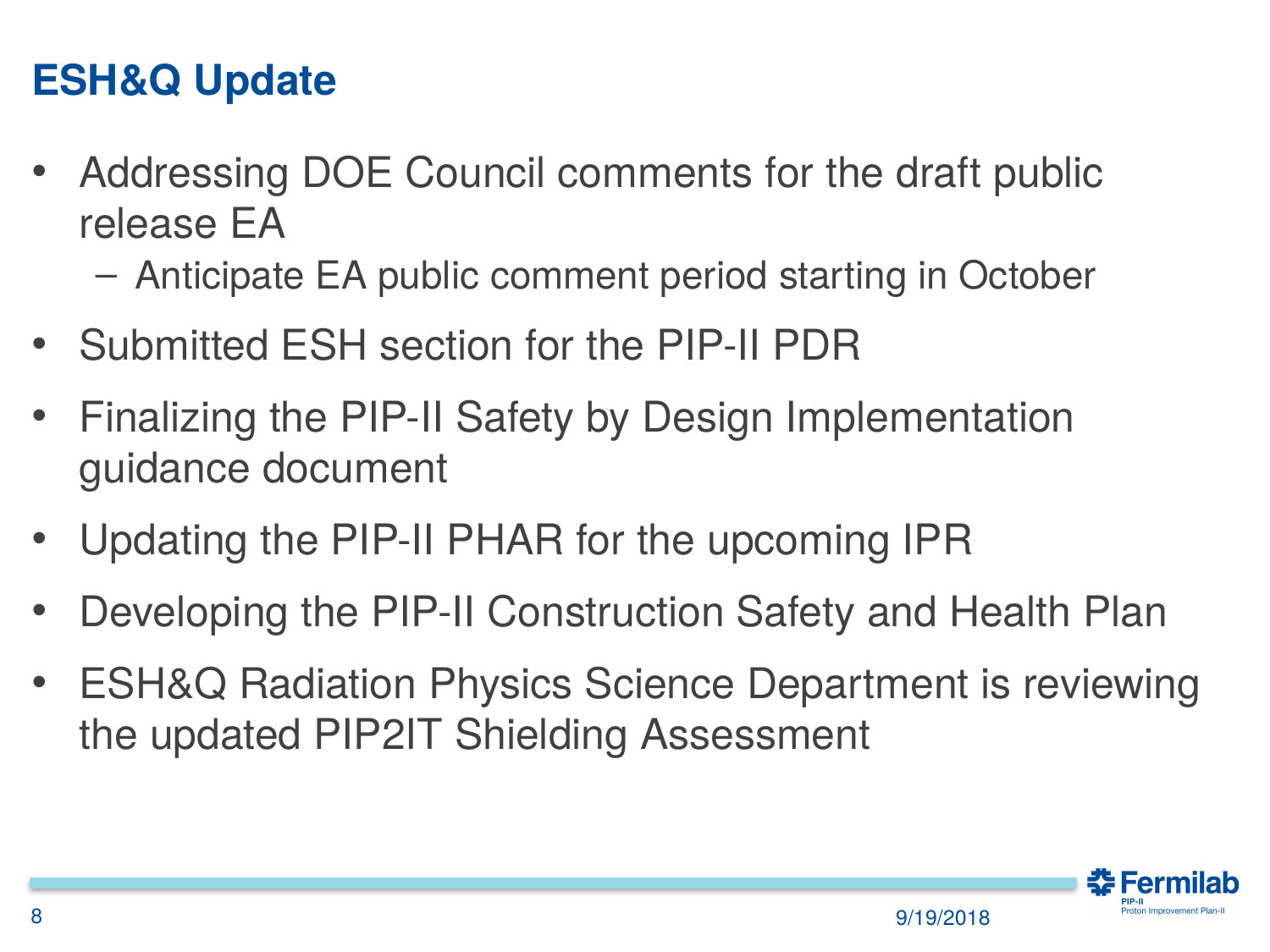

# ESH&Q Update
Addressing DOE Council comments for the draft public release EA
Anticipate EA public comment period starting in October
Submitted ESH section for the PIP-II PDR
Finalizing the PIP-II Safety by Design Implementation guidance document
Updating the PIP-II PHAR for the upcoming IPR
Developing the PIP-II Construction Safety and Health Plan
ESH&Q Radiation Physics Science Department is reviewing the updated PIP2IT Shielding Assessment

8
9/19/2018